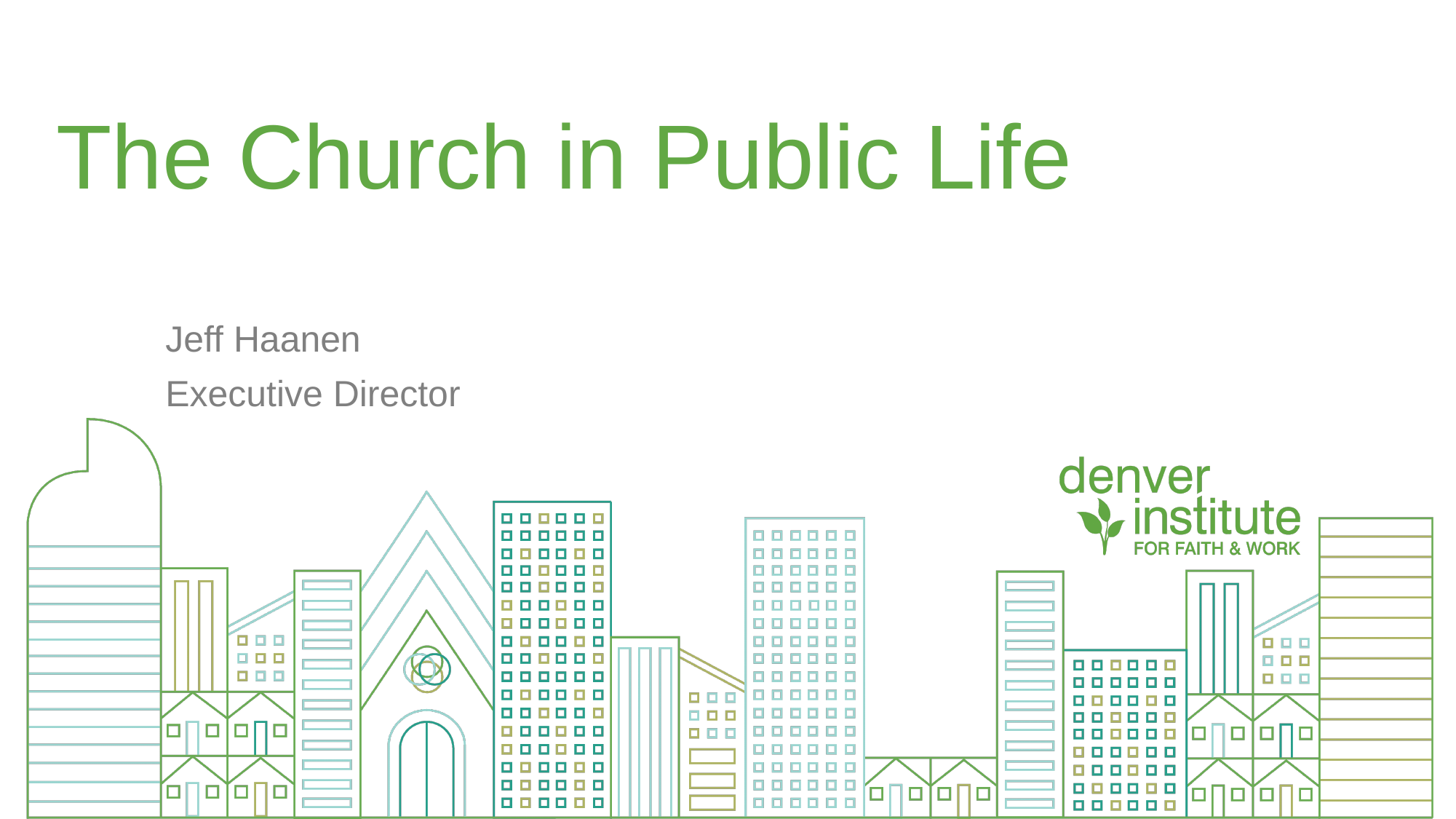

# The Church in Public Life
Jeff Haanen
Executive Director